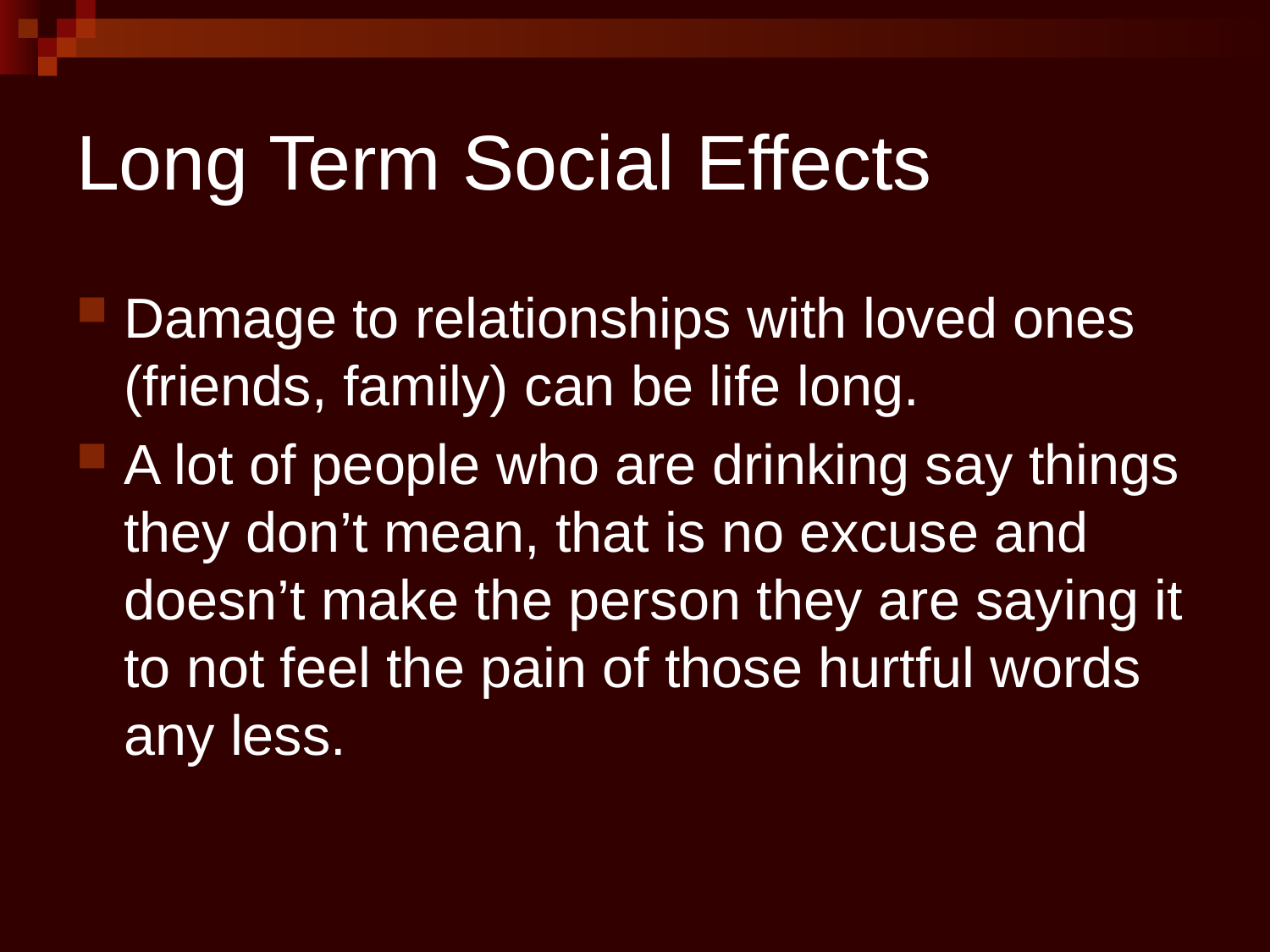

# Long Term Social Effects
Damage to relationships with loved ones (friends, family) can be life long.
A lot of people who are drinking say things they don’t mean, that is no excuse and doesn’t make the person they are saying it to not feel the pain of those hurtful words any less.